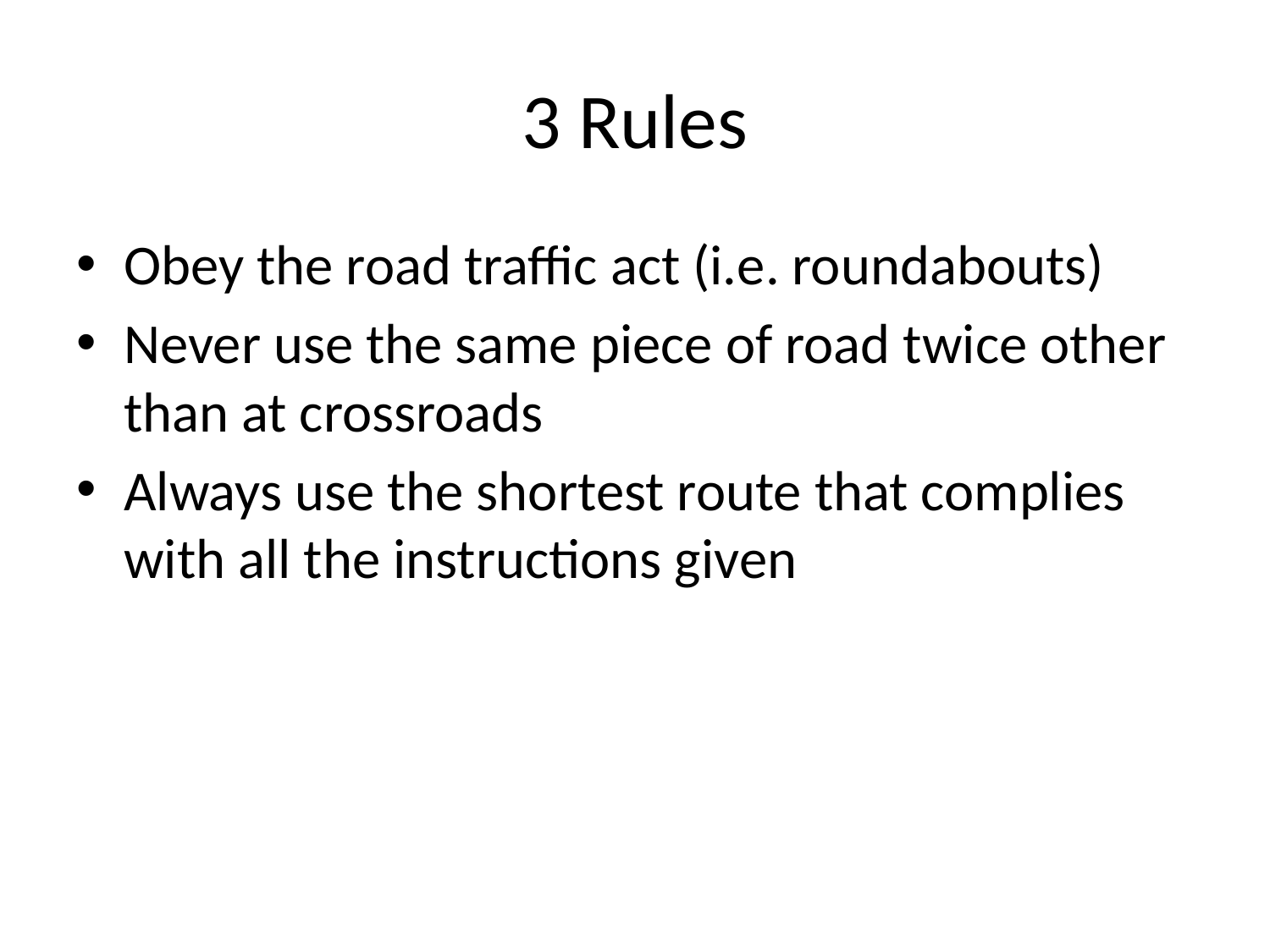

# 3 Rules
Obey the road traffic act (i.e. roundabouts)
Never use the same piece of road twice other than at crossroads
Always use the shortest route that complies with all the instructions given